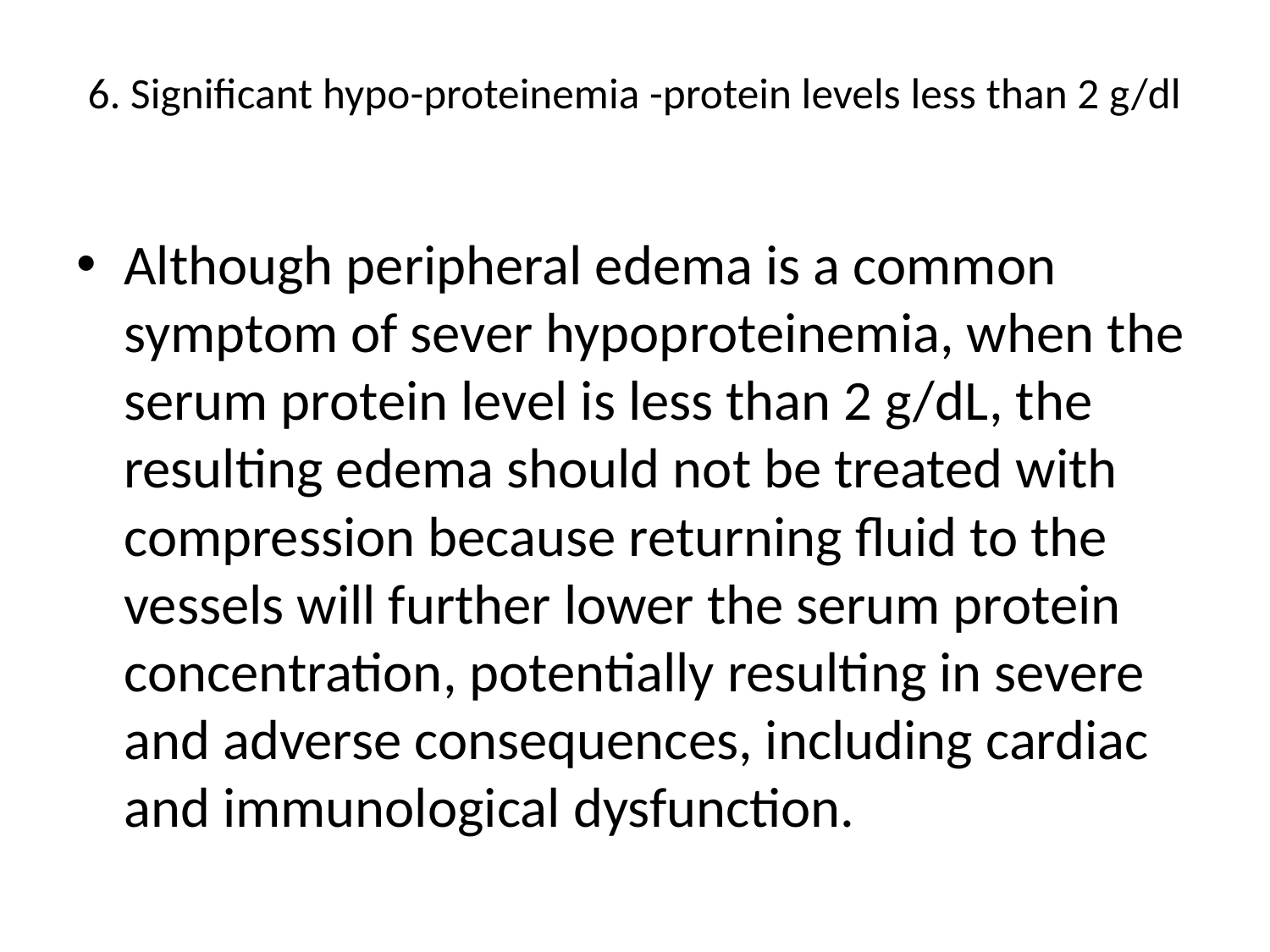

# 6. Significant hypo-proteinemia -protein levels less than 2 g/dl
Although peripheral edema is a common symptom of sever hypoproteinemia, when the serum protein level is less than 2 g/dL, the resulting edema should not be treated with compression because returning fluid to the vessels will further lower the serum protein concentration, potentially resulting in severe and adverse consequences, including cardiac and immunological dysfunction.